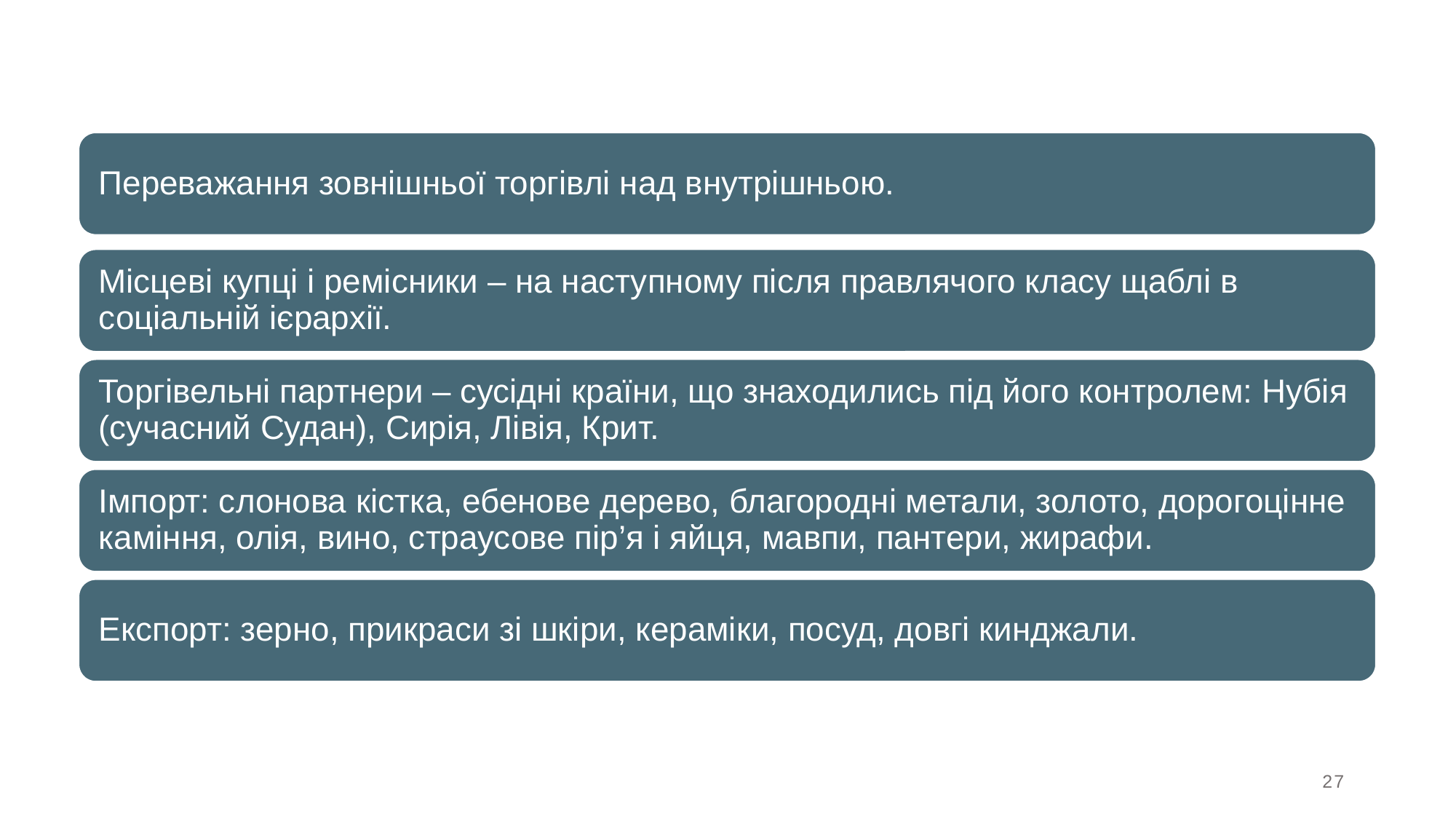

Переважання зовнішньої торгівлі над внутрішньою.
Місцеві купці і ремісники – на наступному після правлячого класу щаблі в соціальній ієрархії.
Торгівельні партнери – сусідні країни, що знаходились під його контролем: Нубія (сучасний Судан), Сирія, Лівія, Крит.
Імпорт: слонова кістка, ебенове дерево, благородні метали, золото, дорогоцінне каміння, олія, вино, страусове пір’я і яйця, мавпи, пантери, жирафи.
Експорт: зерно, прикраси зі шкіри, кераміки, посуд, довгі кинджали.
27